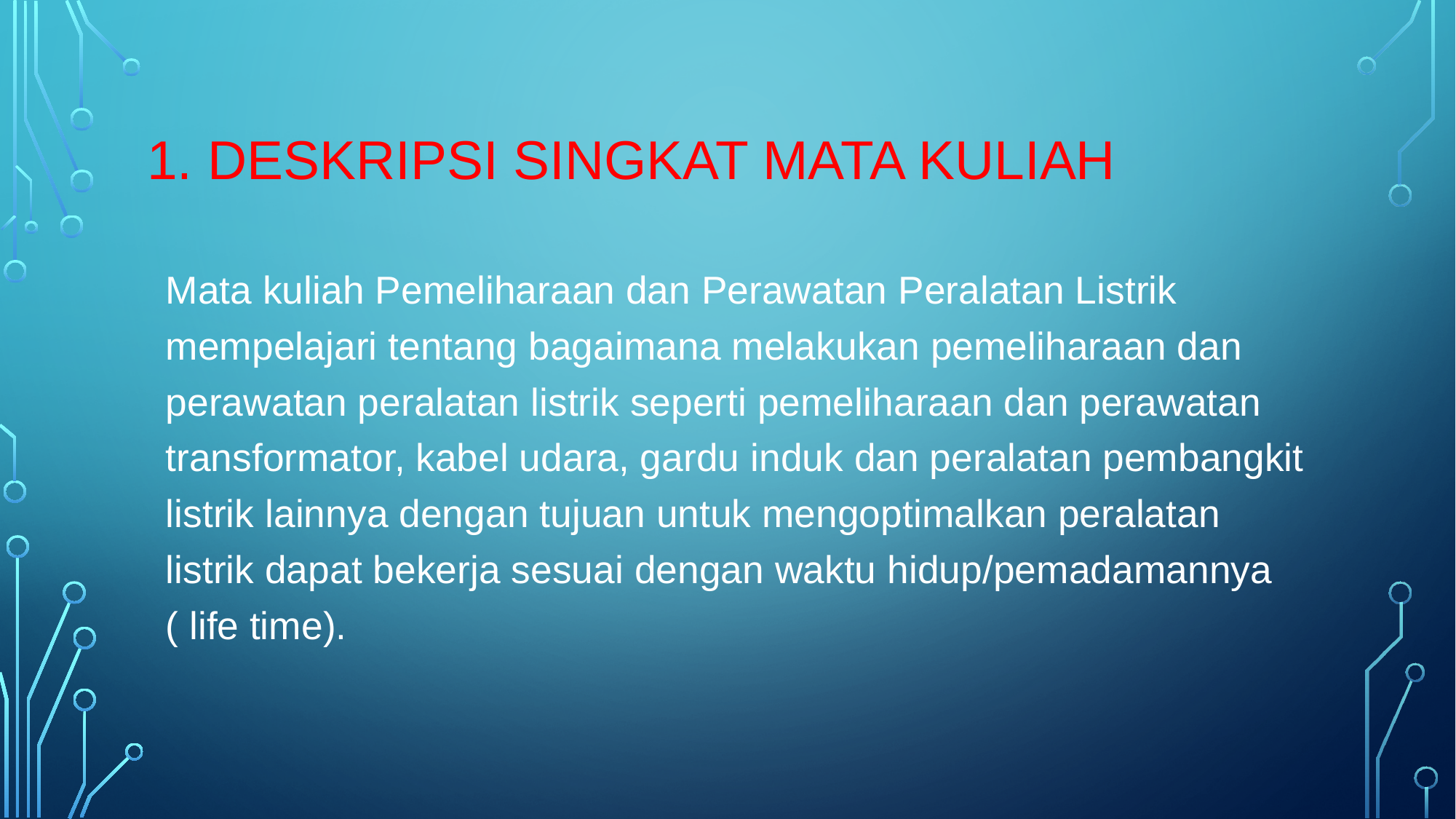

# 1. Deskripsi singkat mata kuliah
Mata kuliah Pemeliharaan dan Perawatan Peralatan Listrik mempelajari tentang bagaimana melakukan pemeliharaan dan perawatan peralatan listrik seperti pemeliharaan dan perawatan transformator, kabel udara, gardu induk dan peralatan pembangkit listrik lainnya dengan tujuan untuk mengoptimalkan peralatan listrik dapat bekerja sesuai dengan waktu hidup/pemadamannya ( life time).